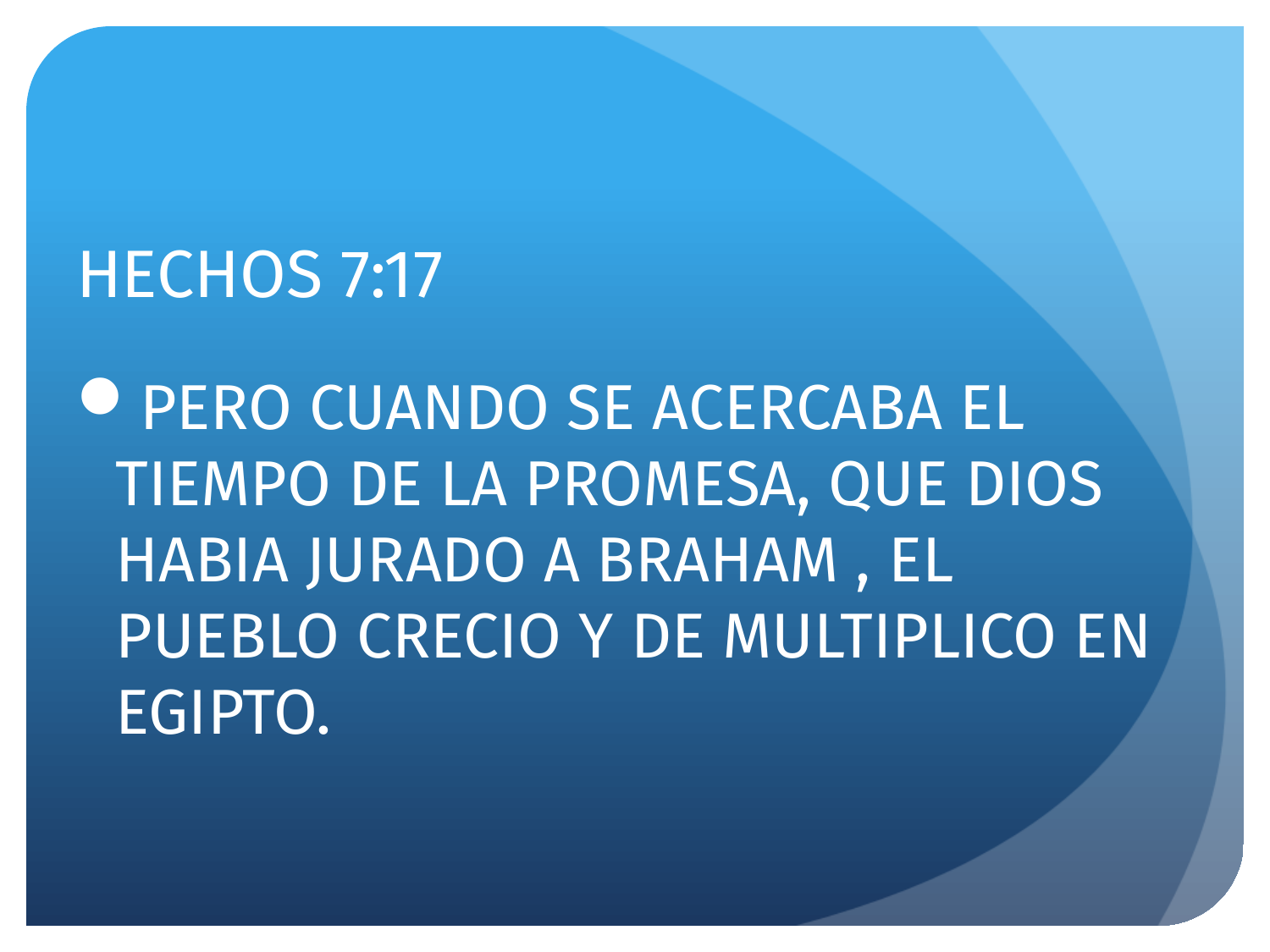

# HECHOS 7:17
PERO CUANDO SE ACERCABA EL TIEMPO DE LA PROMESA, QUE DIOS HABIA JURADO A BRAHAM , EL PUEBLO CRECIO Y DE MULTIPLICO EN EGIPTO.